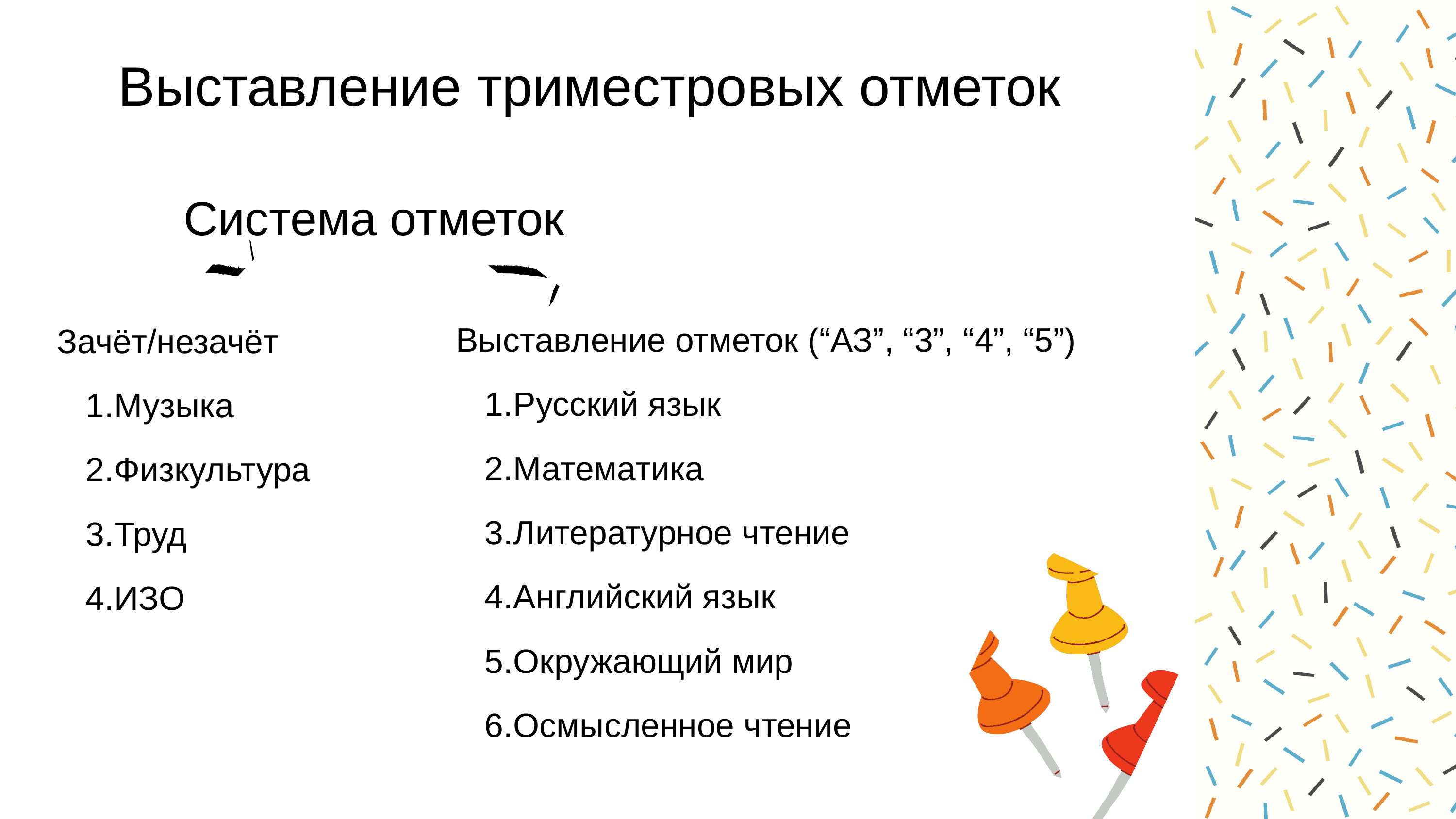

Выставление триместровых отметок
Система отметок

Выставление отметок (“АЗ”, “3”, “4”, “5”)
Русский язык
Математика
Литературное чтение
Английский язык
Окружающий мир
Осмысленное чтение
Зачёт/незачёт
Музыка
Физкультура
Труд
ИЗО